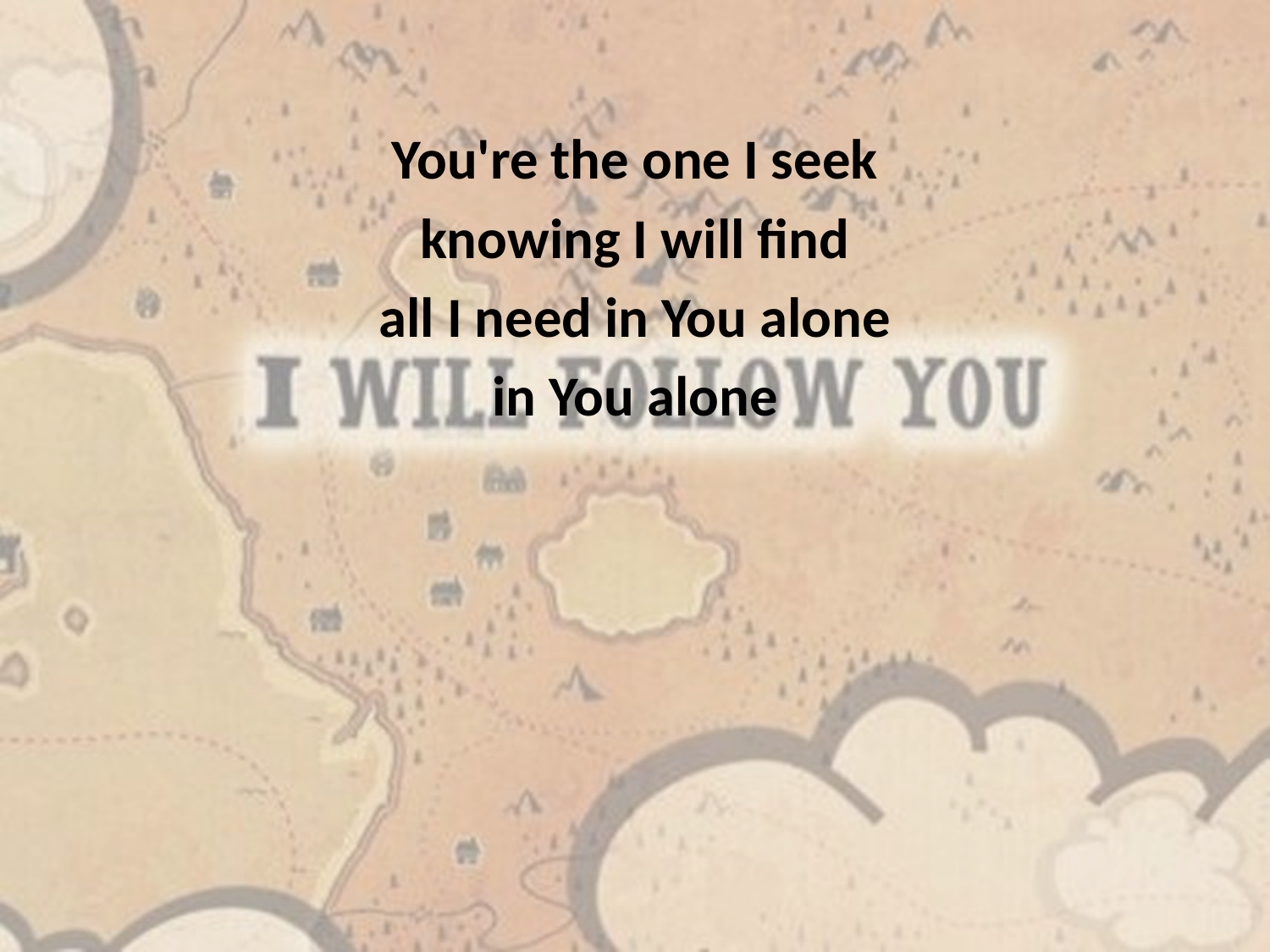

You're the one I seek
knowing I will find
all I need in You alone
in You alone